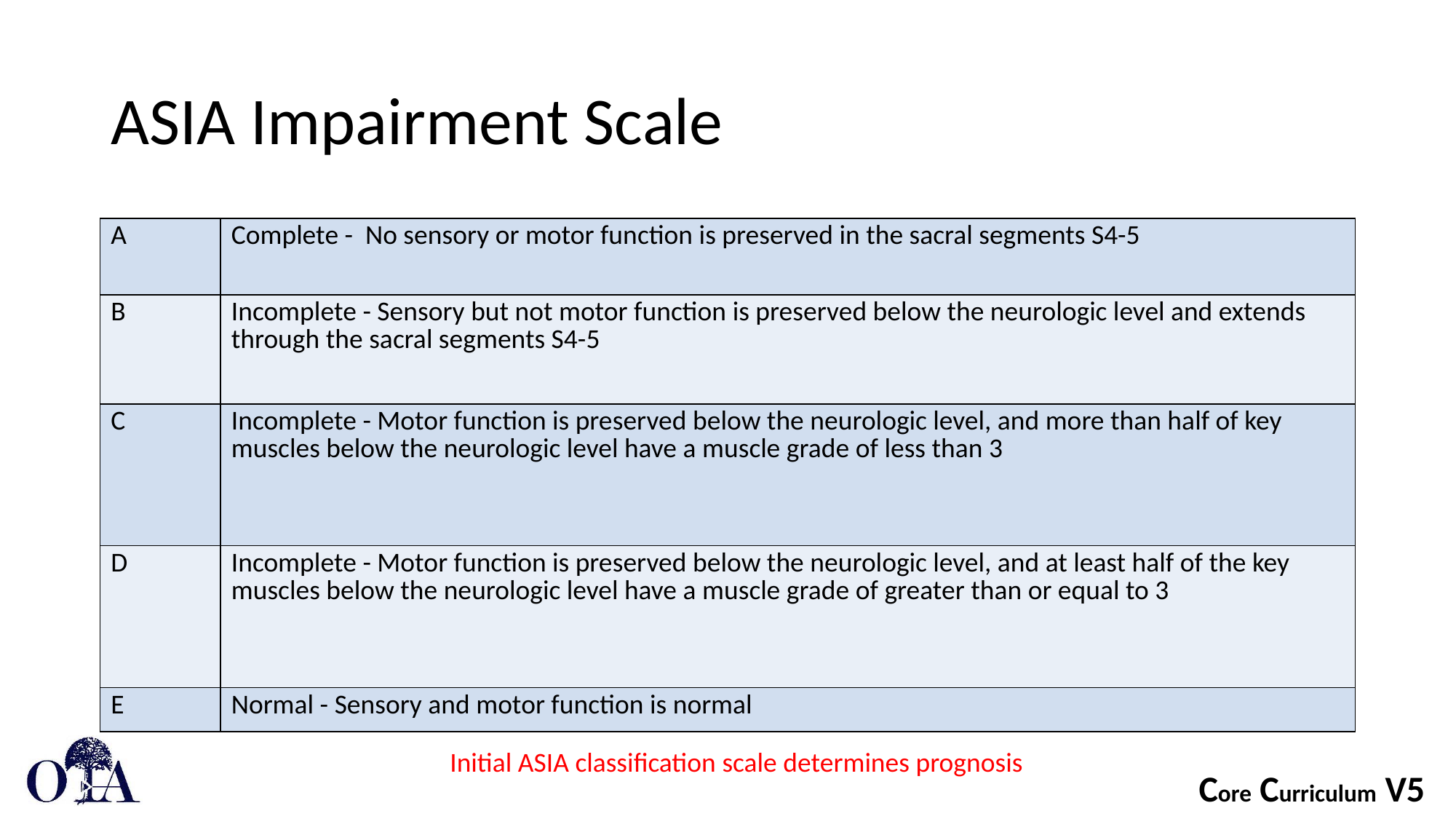

# ASIA Impairment Scale
| A | Complete - No sensory or motor function is preserved in the sacral segments S4-5 |
| --- | --- |
| B | Incomplete - Sensory but not motor function is preserved below the neurologic level and extends through the sacral segments S4-5 |
| C | Incomplete - Motor function is preserved below the neurologic level, and more than half of key muscles below the neurologic level have a muscle grade of less than 3 |
| D | Incomplete - Motor function is preserved below the neurologic level, and at least half of the key muscles below the neurologic level have a muscle grade of greater than or equal to 3 |
| E | Normal - Sensory and motor function is normal |
Initial ASIA classification scale determines prognosis